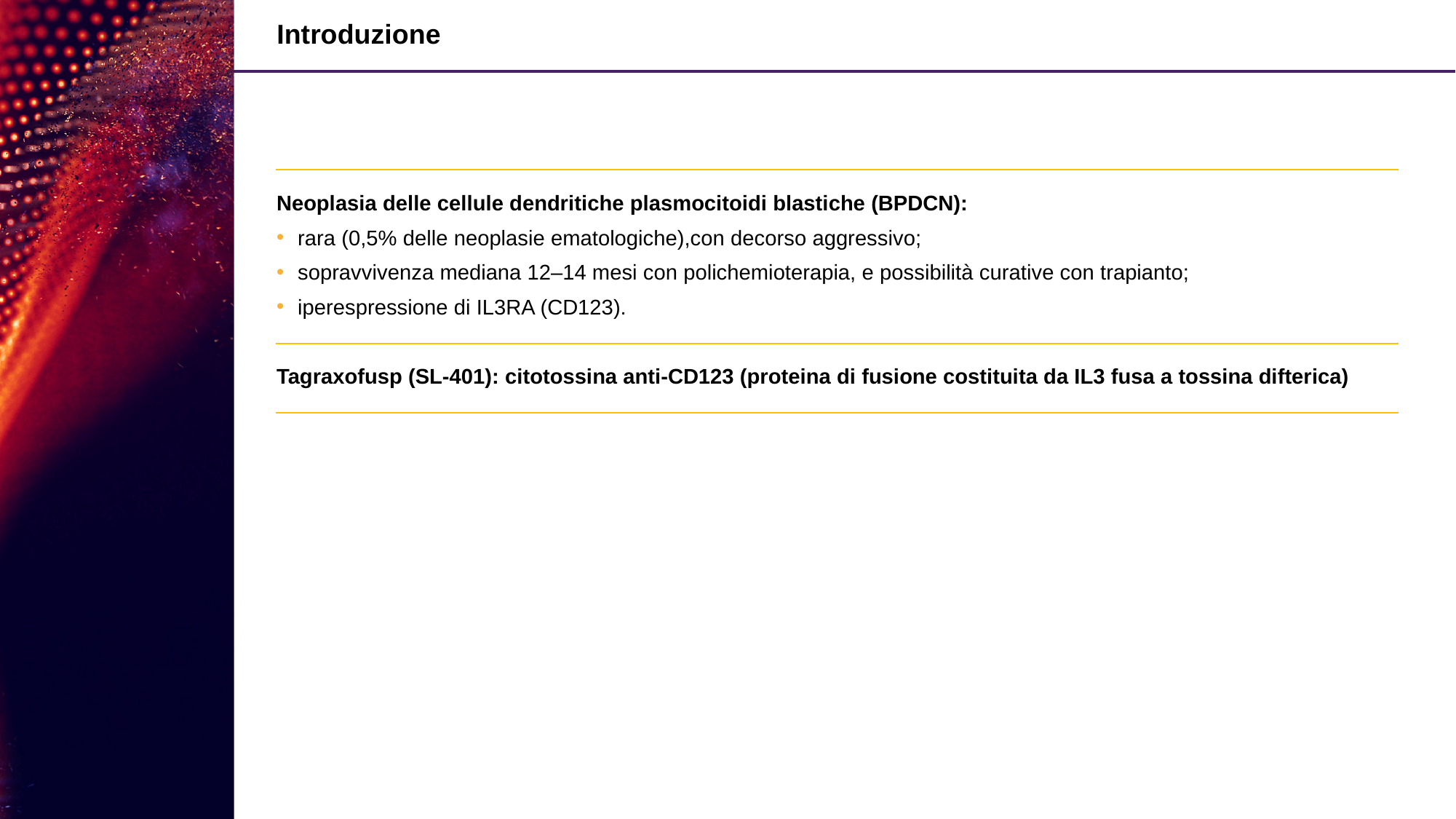

# Introduzione
Neoplasia delle cellule dendritiche plasmocitoidi blastiche (BPDCN):
rara (0,5% delle neoplasie ematologiche),con decorso aggressivo;
sopravvivenza mediana 12–14 mesi con polichemioterapia, e possibilità curative con trapianto;
iperespressione di IL3RA (CD123).

Tagraxofusp (SL-401): citotossina anti-CD123 (proteina di fusione costituita da IL3 fusa a tossina difterica)